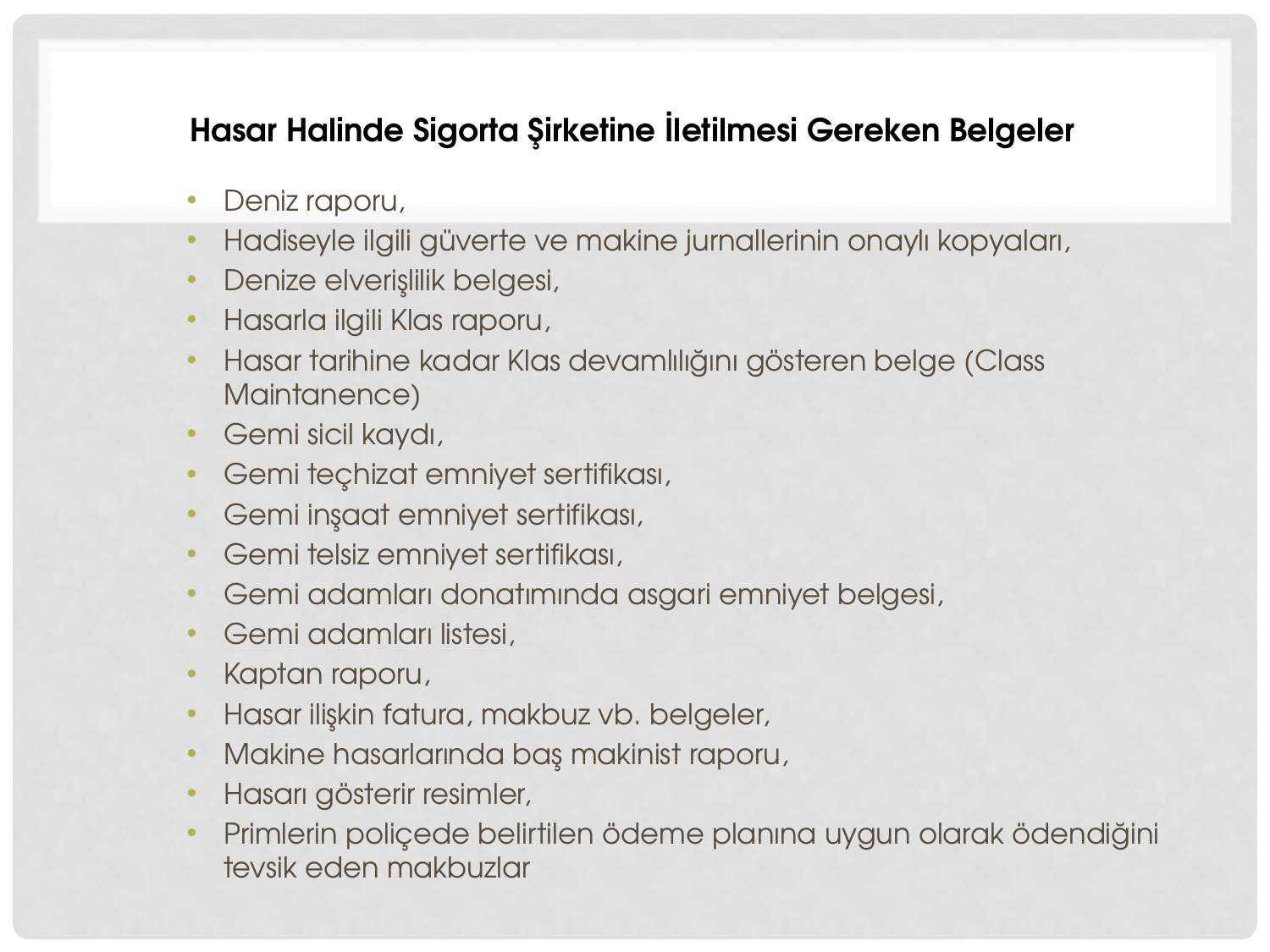

# Hasar Halinde Sigorta Şirketine İletilmesi Gereken Belgeler
Deniz raporu,
Hadiseyle ilgili güverte ve makine jurnallerinin onaylı kopyaları,
Denize elverişlilik belgesi,
Hasarla ilgili Klas raporu,
Hasar tarihine kadar Klas devamlılığını gösteren belge (Class Maintanence)
Gemi sicil kaydı,
Gemi teçhizat emniyet sertifikası,
Gemi inşaat emniyet sertifikası,
Gemi telsiz emniyet sertifikası,
Gemi adamları donatımında asgari emniyet belgesi,
Gemi adamları listesi,
Kaptan raporu,
Hasar ilişkin fatura, makbuz vb. belgeler,
Makine hasarlarında baş makinist raporu,
Hasarı gösterir resimler,
Primlerin poliçede belirtilen ödeme planına uygun olarak ödendiğini tevsik eden makbuzlar